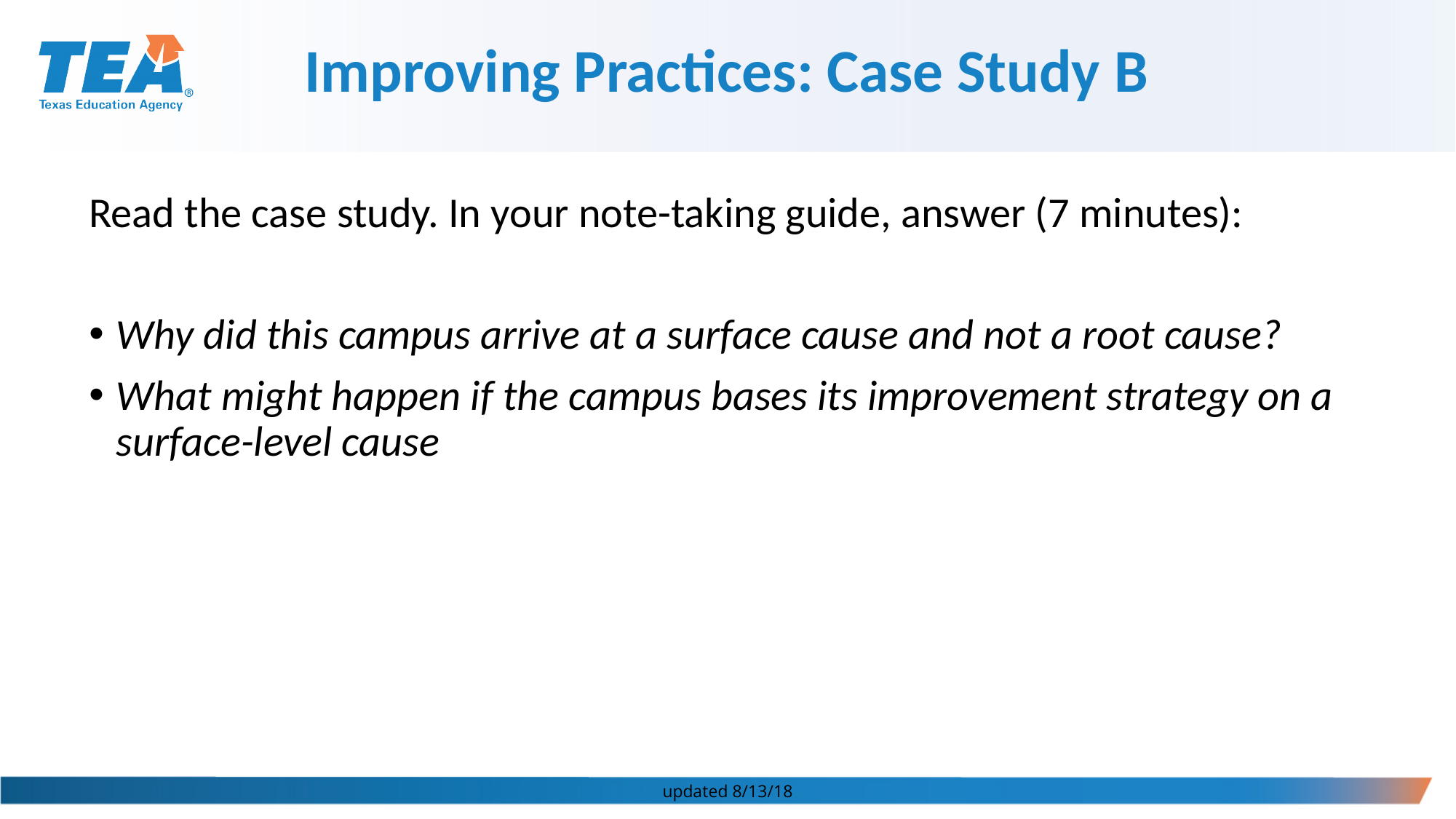

Improving Practices: Case Study B
Read the case study. In your note-taking guide, answer (7 minutes):

Why did this campus arrive at a surface cause and not a root cause?
What might happen if the campus bases its improvement strategy on a surface-level cause
updated 8/13/18